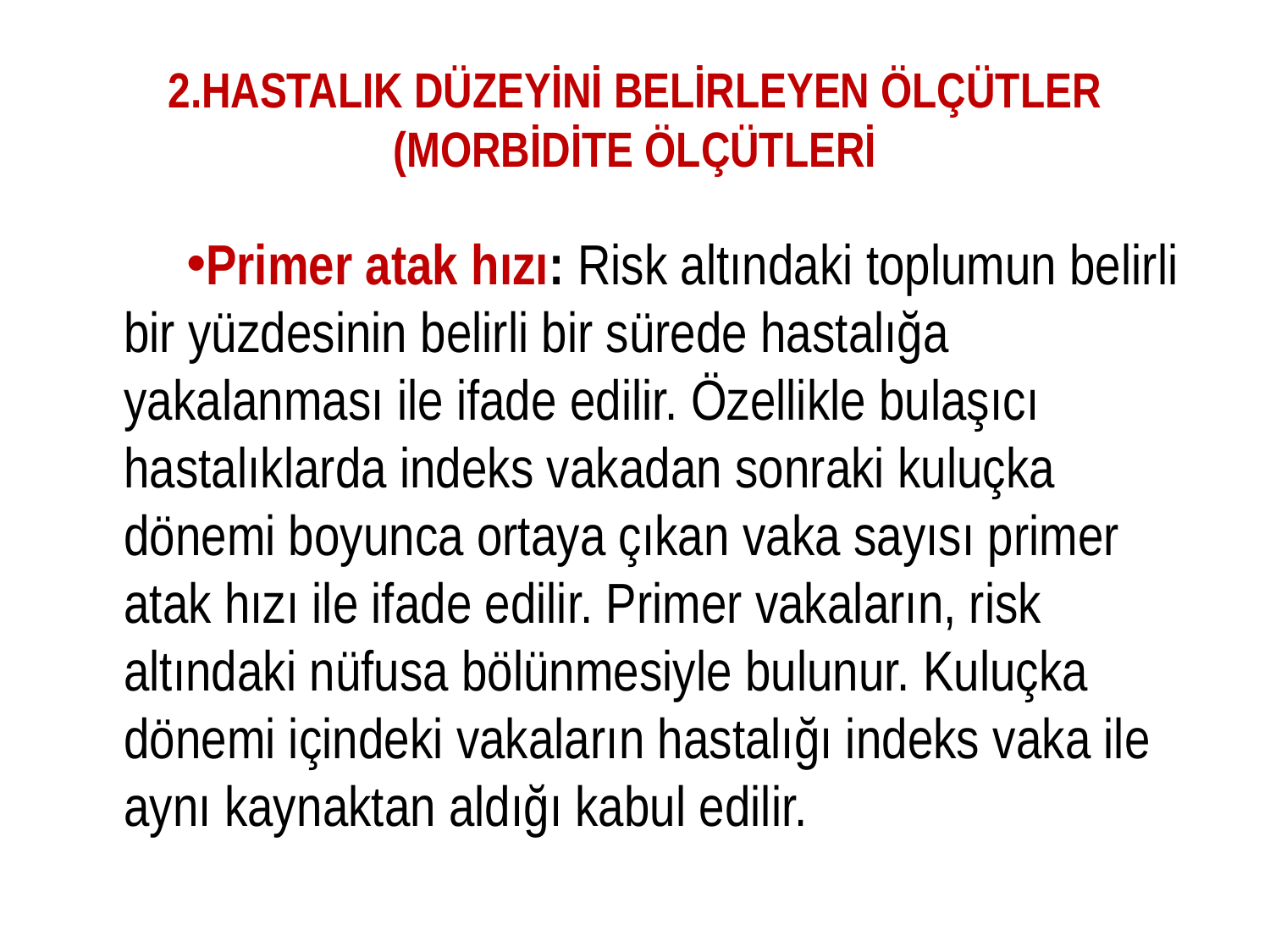

# 2.HASTALIK DÜZEYİNİ BELİRLEYEN ÖLÇÜTLER (MORBİDİTE ÖLÇÜTLERİ
Primer atak hızı: Risk altındaki toplumun belirli bir yüzdesinin belirli bir sürede hastalığa yakalanması ile ifade edilir. Özellikle bulaşıcı hastalıklarda indeks vakadan sonraki kuluçka dönemi boyunca ortaya çıkan vaka sayısı primer atak hızı ile ifade edilir. Primer vakaların, risk altındaki nüfusa bölünmesiyle bulunur. Kuluçka dönemi içindeki vakaların hastalığı indeks vaka ile aynı kaynaktan aldığı kabul edilir.